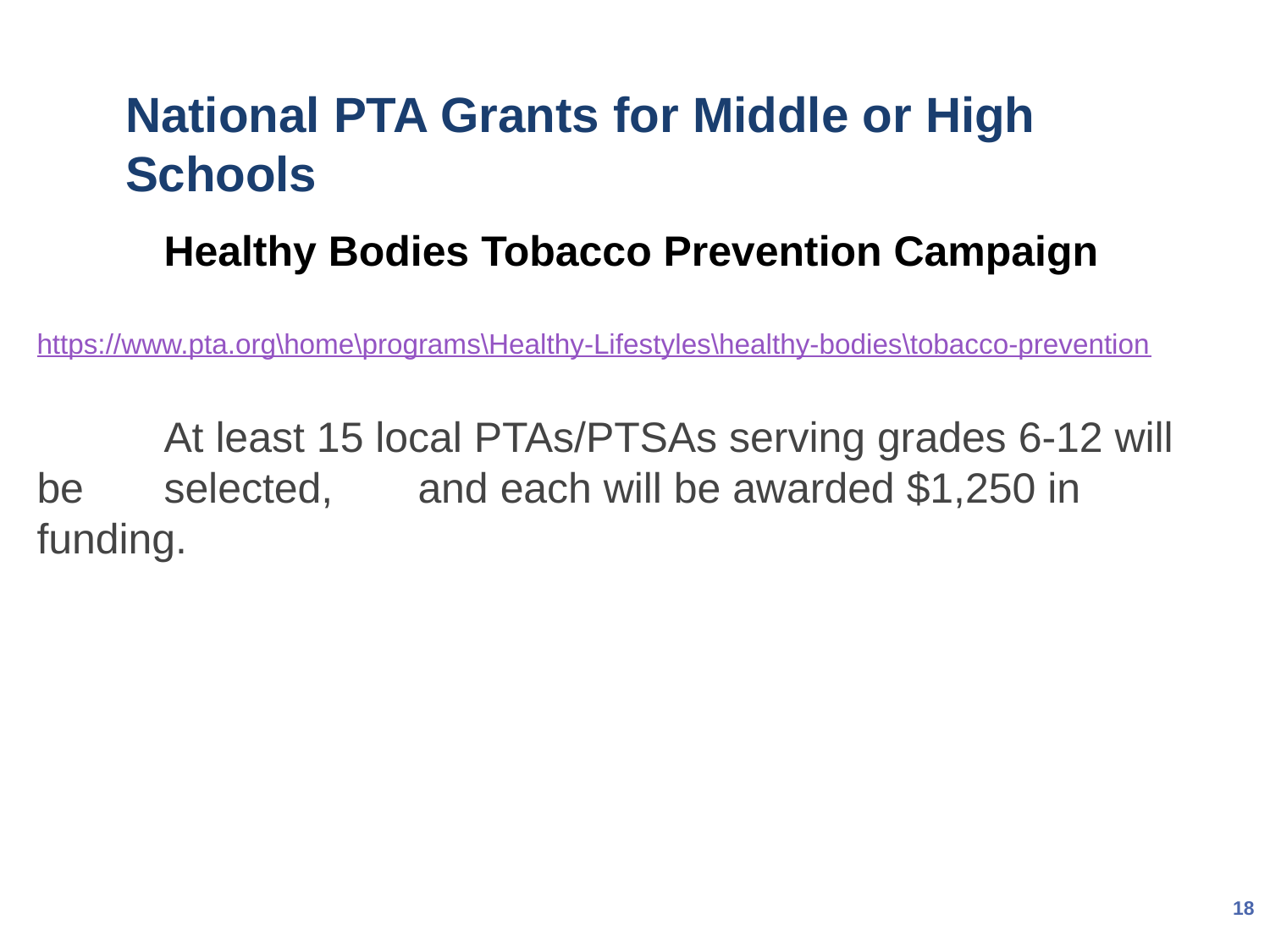

National PTA Grants for Middle or High Schools
	Healthy Bodies Tobacco Prevention Campaign
	https://www.pta.org\home\programs\Healthy-Lifestyles\healthy-bodies\tobacco-prevention

	At least 15 local PTAs/PTSAs serving grades 6-12 will be 	selected, 	and each will be awarded $1,250 in funding.

18